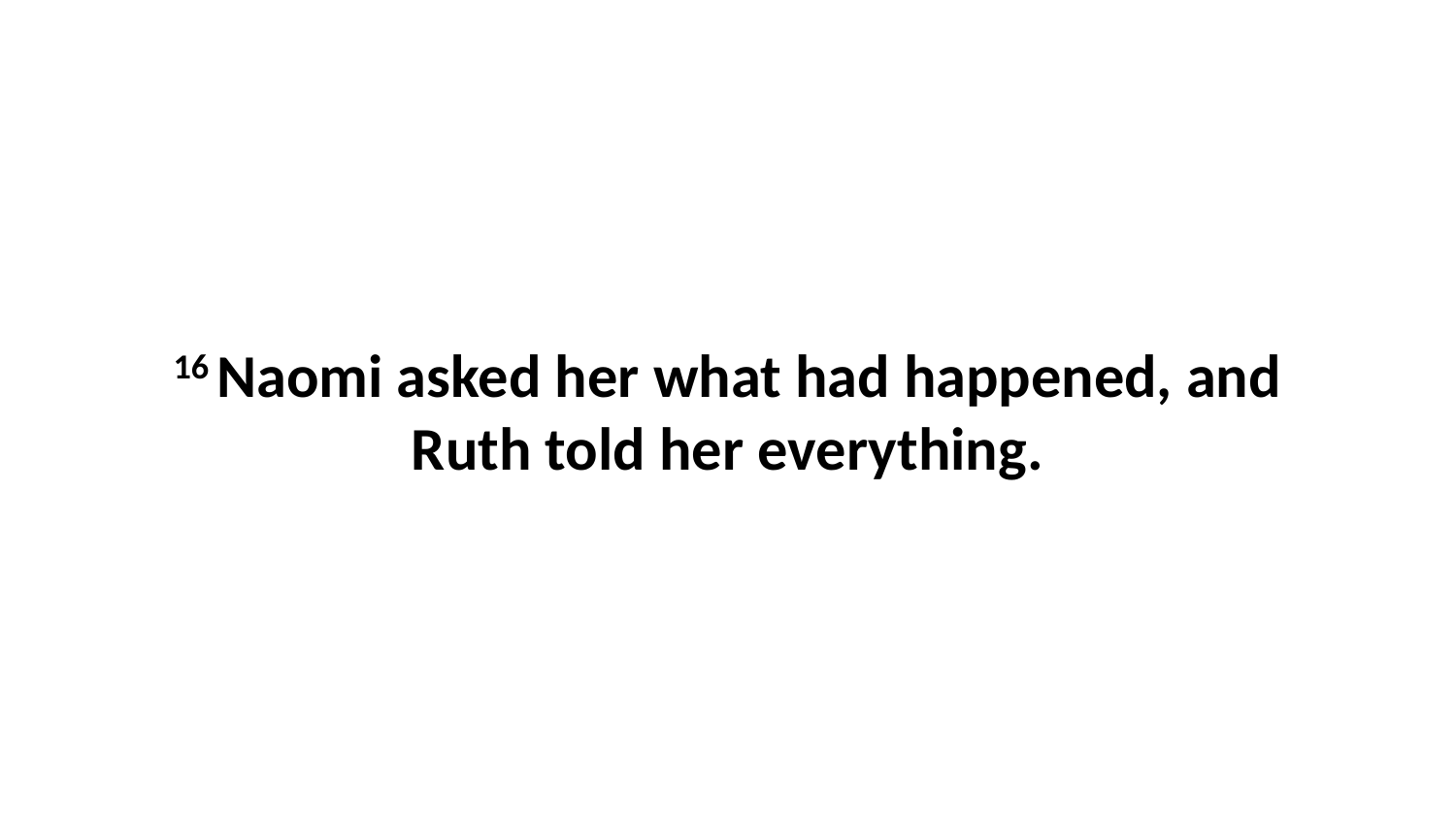

16 Naomi asked her what had happened, and Ruth told her everything.